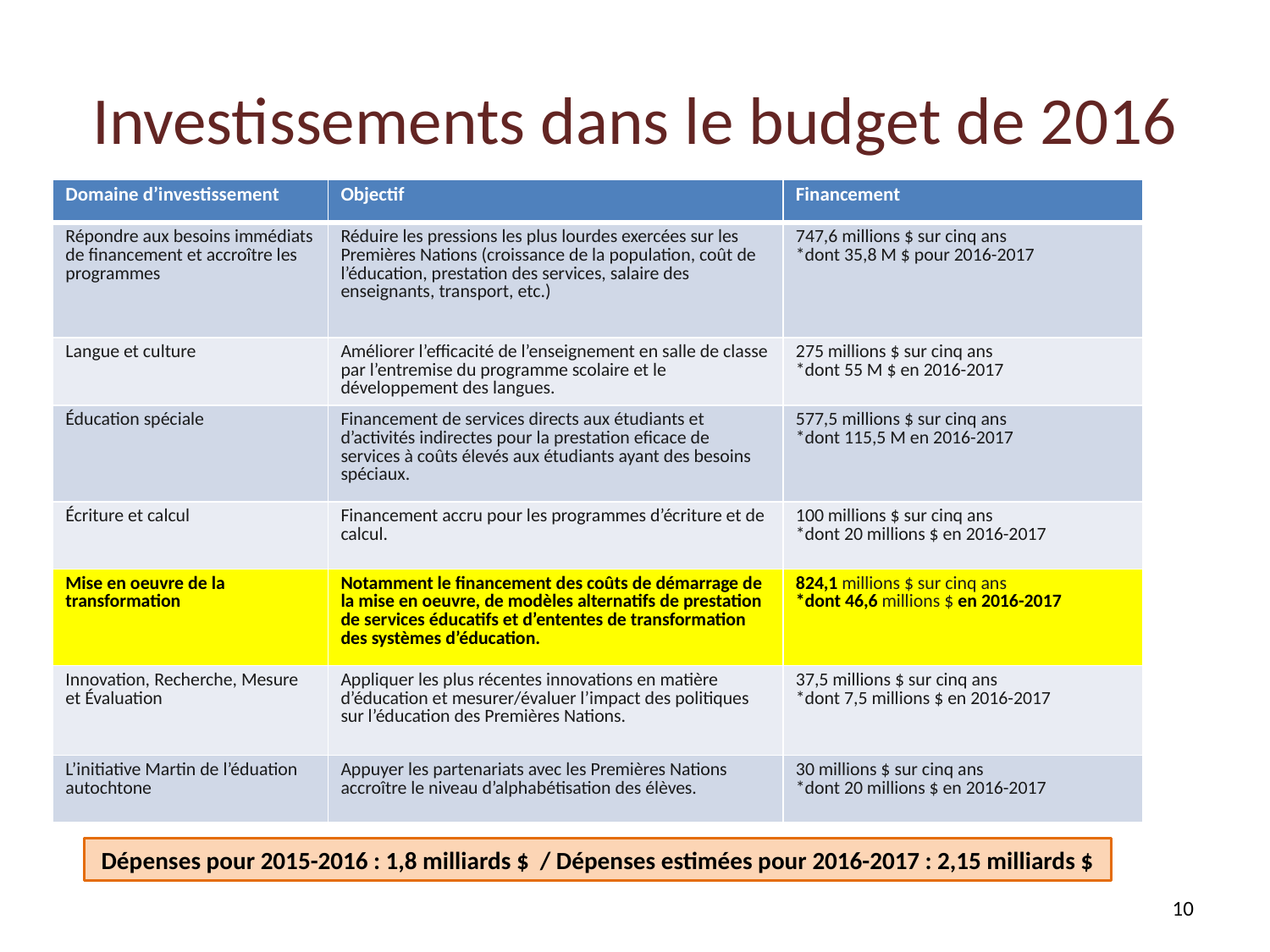

# Investissements dans le budget de 2016
| Domaine d’investissement | Objectif | Financement |
| --- | --- | --- |
| Répondre aux besoins immédiats de financement et accroître les programmes | Réduire les pressions les plus lourdes exercées sur les Premières Nations (croissance de la population, coût de l’éducation, prestation des services, salaire des enseignants, transport, etc.) | 747,6 millions $ sur cinq ans \*dont 35,8 M $ pour 2016-2017 |
| Langue et culture | Améliorer l’efficacité de l’enseignement en salle de classe par l’entremise du programme scolaire et le développement des langues. | 275 millions $ sur cinq ans \*dont 55 M $ en 2016-2017 |
| Éducation spéciale | Financement de services directs aux étudiants et d’activités indirectes pour la prestation eficace de services à coûts élevés aux étudiants ayant des besoins spéciaux. | 577,5 millions $ sur cinq ans \*dont 115,5 M en 2016-2017 |
| Écriture et calcul | Financement accru pour les programmes d’écriture et de calcul. | 100 millions $ sur cinq ans \*dont 20 millions $ en 2016-2017 |
| Mise en oeuvre de la transformation | Notamment le financement des coûts de démarrage de la mise en oeuvre, de modèles alternatifs de prestation de services éducatifs et d’ententes de transformation des systèmes d’éducation. | 824,1 millions $ sur cinq ans \*dont 46,6 millions $ en 2016-2017 |
| Innovation, Recherche, Mesure et Évaluation | Appliquer les plus récentes innovations en matière d’éducation et mesurer/évaluer l’impact des politiques sur l’éducation des Premières Nations. | 37,5 millions $ sur cinq ans \*dont 7,5 millions $ en 2016-2017 |
| L’initiative Martin de l’éduation autochtone | Appuyer les partenariats avec les Premières Nations accroître le niveau d’alphabétisation des élèves. | 30 millions $ sur cinq ans \*dont 20 millions $ en 2016-2017 |
Dépenses pour 2015-2016 : 1,8 milliards $  / Dépenses estimées pour 2016-2017 : 2,15 milliards $
10